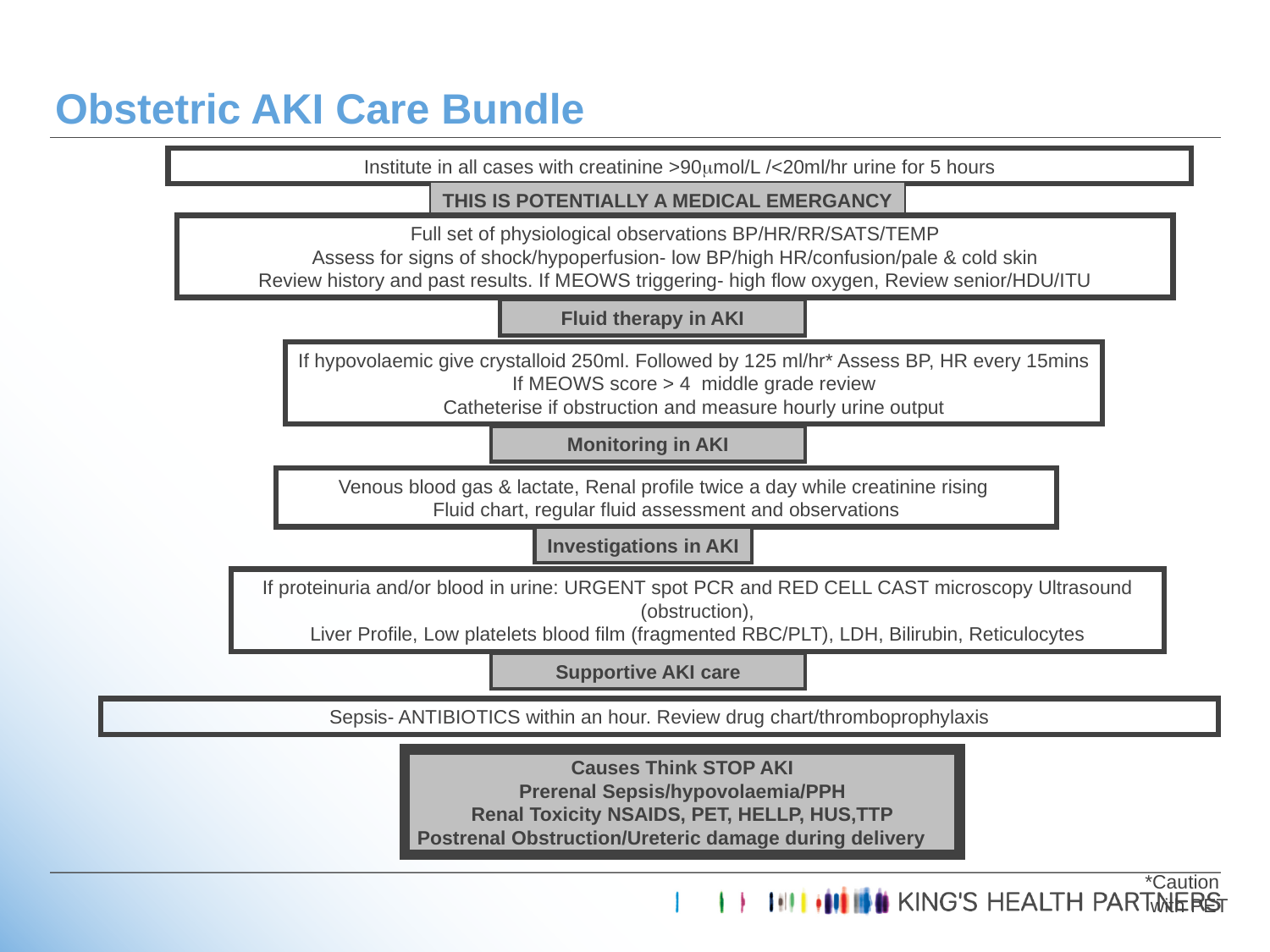

# Obstetric AKI Care Bundle

Institute in all cases with creatinine >90μmol/L /<20ml/hr urine for 5 hours
THIS IS POTENTIALLY A MEDICAL EMERGANCY
Full set of physiological observations BP/HR/RR/SATS/TEMP
Assess for signs of shock/hypoperfusion- low BP/high HR/confusion/pale & cold skin
Review history and past results. If MEOWS triggering- high flow oxygen, Review senior/HDU/ITU
Fluid therapy in AKI
If hypovolaemic give crystalloid 250ml. Followed by 125 ml/hr* Assess BP, HR every 15mins
If MEOWS score > 4  middle grade review
Catheterise if obstruction and measure hourly urine output
Monitoring in AKI
Venous blood gas & lactate, Renal profile twice a day while creatinine rising
Fluid chart, regular fluid assessment and observations
Investigations in AKI
If proteinuria and/or blood in urine: URGENT spot PCR and RED CELL CAST microscopy Ultrasound (obstruction),
Liver Profile, Low platelets blood film (fragmented RBC/PLT), LDH, Bilirubin, Reticulocytes
Supportive AKI care
Sepsis- ANTIBIOTICS within an hour. Review drug chart/thromboprophylaxis
Causes Think STOP AKI
Prerenal Sepsis/hypovolaemia/PPH
Renal Toxicity NSAIDS, PET, HELLP, HUS,TTP
Postrenal Obstruction/Ureteric damage during delivery

*Caution
 with PET